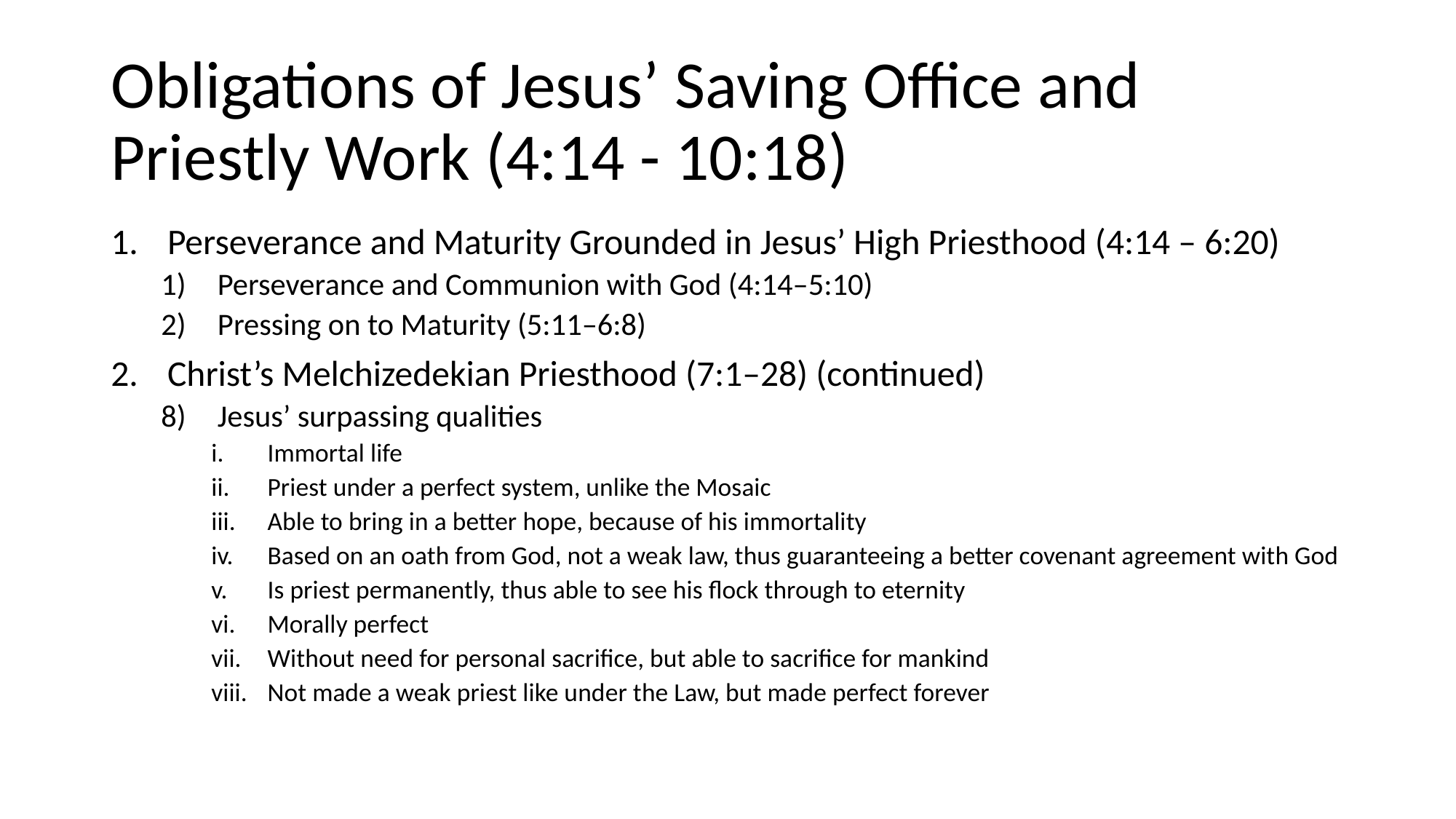

# Obligations of Jesus’ Saving Office and Priestly Work (4:14 - 10:18)
Perseverance and Maturity Grounded in Jesus’ High Priesthood (4:14 – 6:20)
Perseverance and Communion with God (4:14–5:10)
Pressing on to Maturity (5:11–6:8)
Christ’s Melchizedekian Priesthood (7:1–28) (continued)
Jesus’ surpassing qualities
Immortal life
Priest under a perfect system, unlike the Mosaic
Able to bring in a better hope, because of his immortality
Based on an oath from God, not a weak law, thus guaranteeing a better covenant agreement with God
Is priest permanently, thus able to see his flock through to eternity
Morally perfect
Without need for personal sacrifice, but able to sacrifice for mankind
Not made a weak priest like under the Law, but made perfect forever